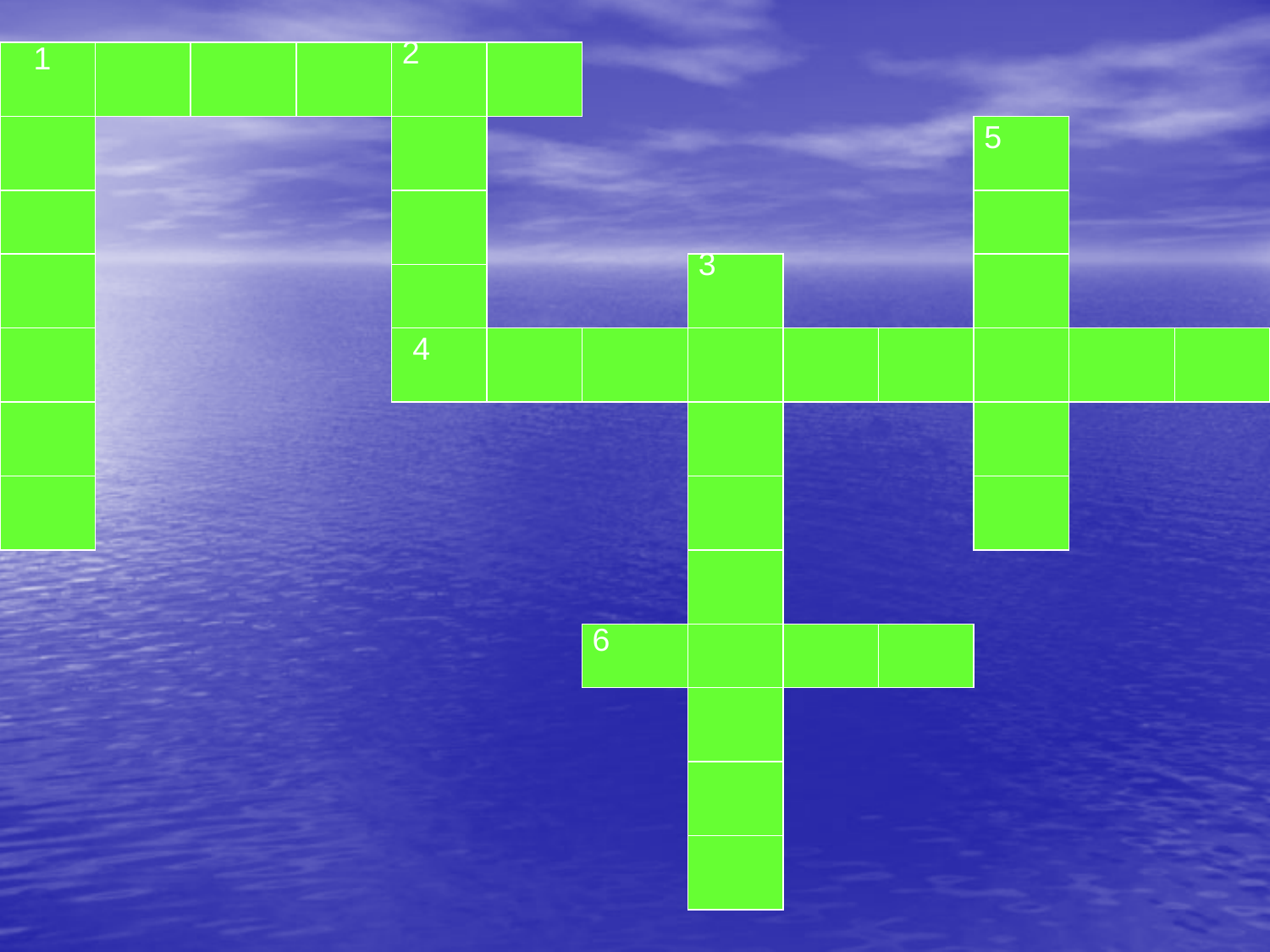

2
1
1

5

3

4

4

6